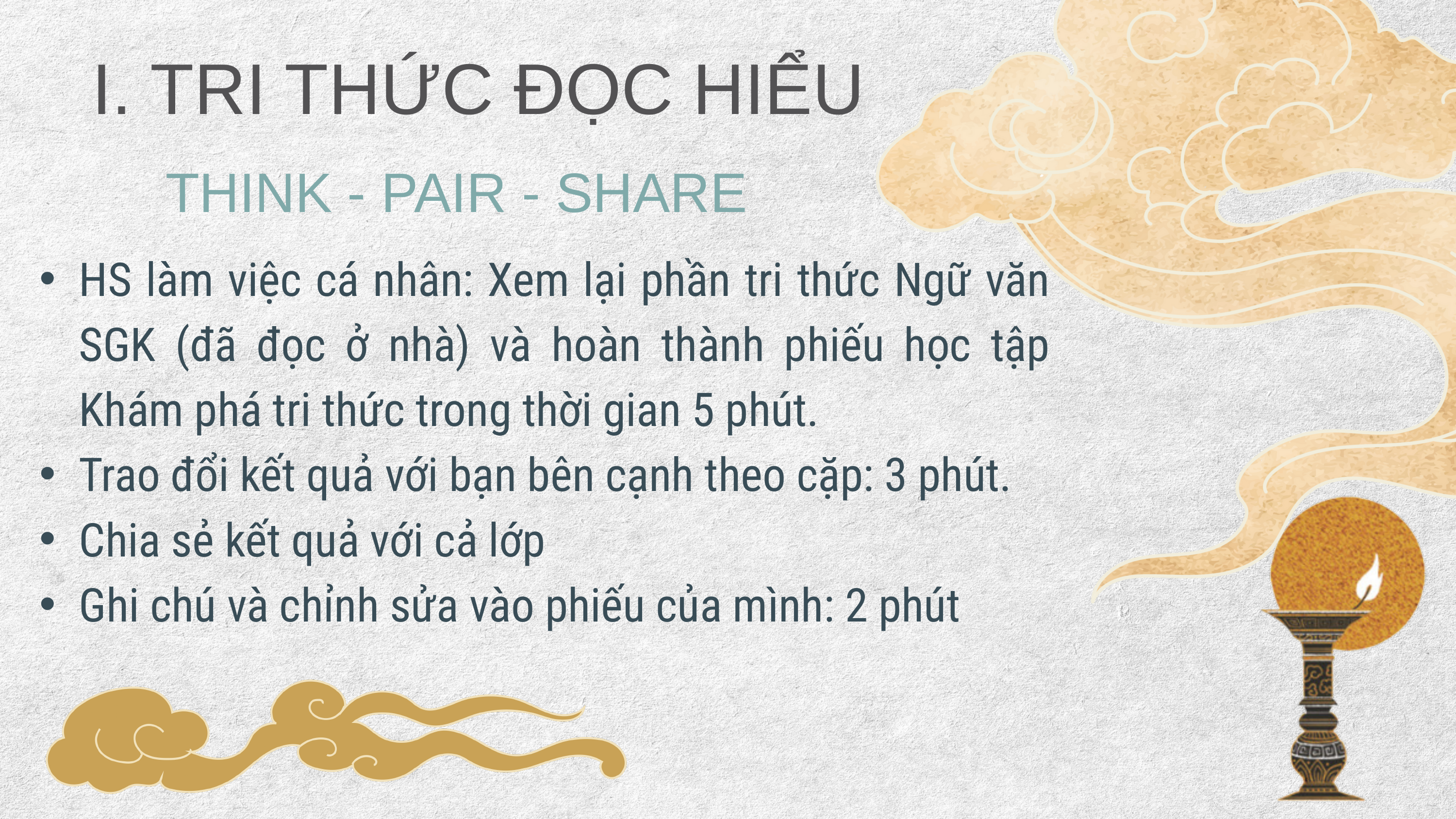

I. TRI THỨC ĐỌC HIỂU
THINK - PAIR - SHARE
HS làm việc cá nhân: Xem lại phần tri thức Ngữ văn SGK (đã đọc ở nhà) và hoàn thành phiếu học tập Khám phá tri thức trong thời gian 5 phút.
Trao đổi kết quả với bạn bên cạnh theo cặp: 3 phút.
Chia sẻ kết quả với cả lớp
Ghi chú và chỉnh sửa vào phiếu của mình: 2 phút